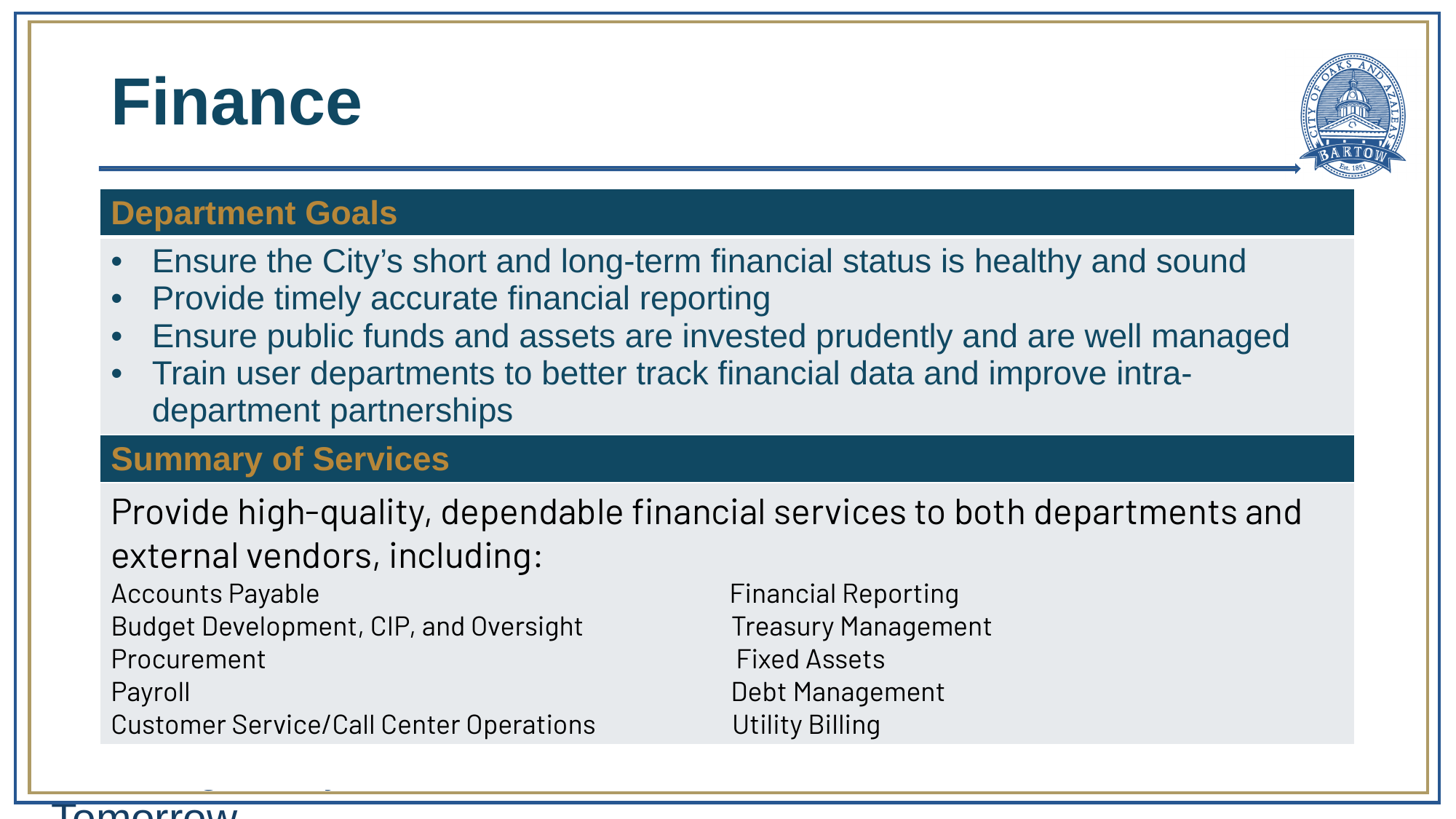

# Finance

| Department Goals |
| --- |
| Ensure the City’s short and long-term financial status is healthy and sound Provide timely accurate financial reporting Ensure public funds and assets are invested prudently and are well managed Train user departments to better track financial data and improve intra-department partnerships |
| Summary of Services |
| Provide high-quality, dependable financial services to both departments and external vendors, including:  Accounts Payable Financial Reporting Budget Development, CIP, and Oversight Treasury Management  Procurement  Fixed Assets Payroll Debt Management  Customer Service/Call Center Operations Utility Billing |